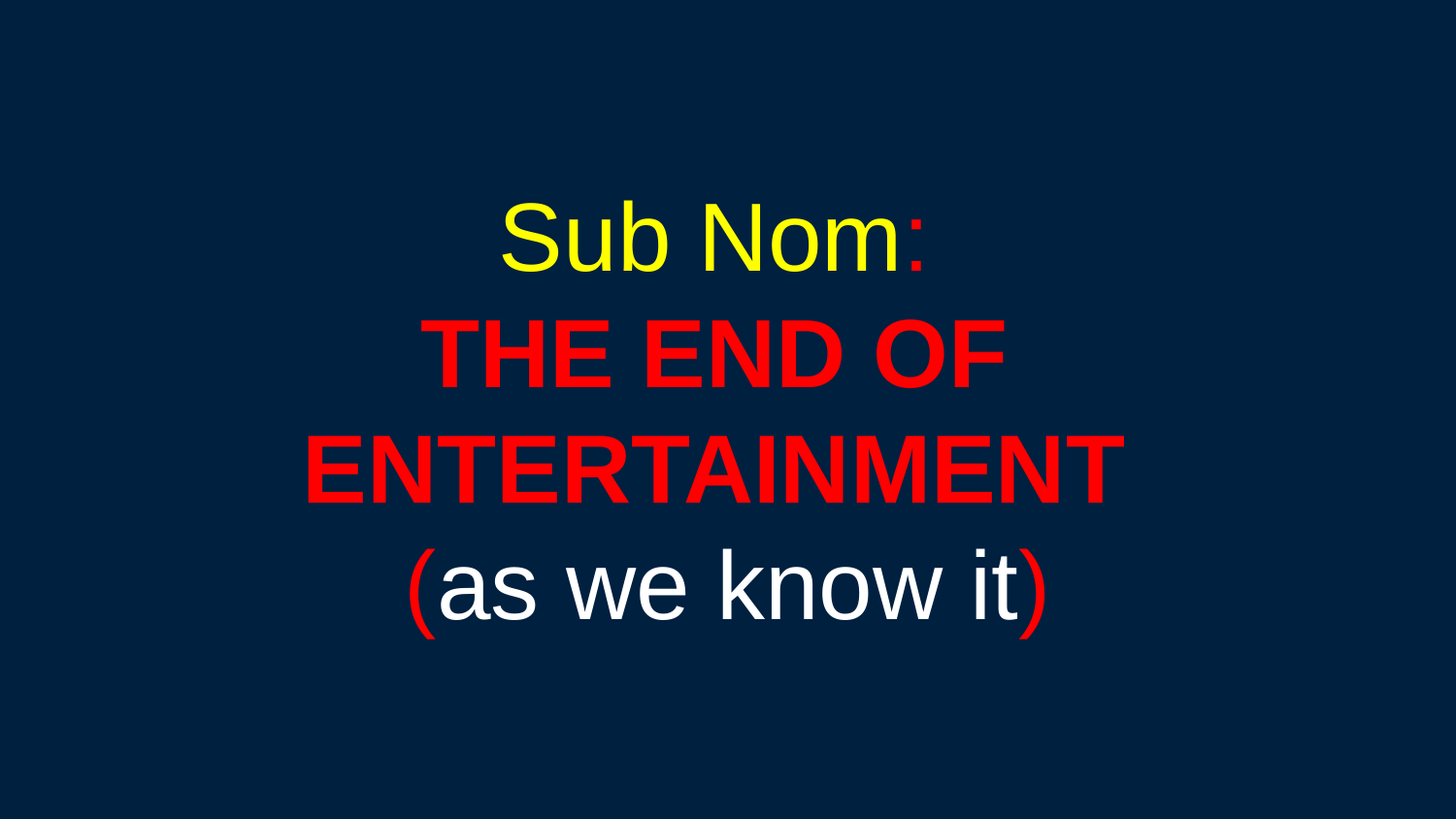

Sub Nom:
THE END OF
ENTERTAINMENT
(as we know it)